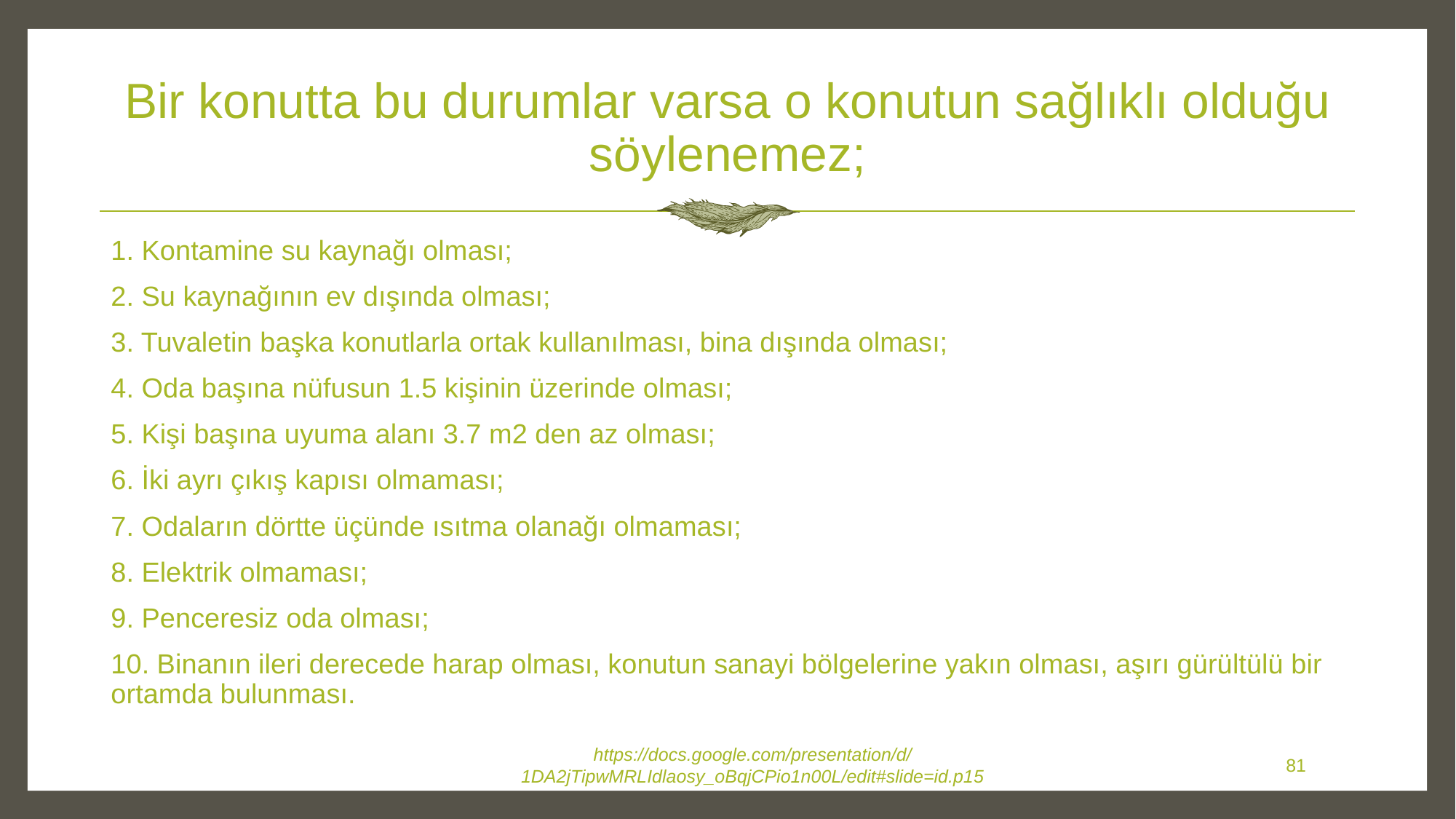

# Bir konutta bu durumlar varsa o konutun sağlıklı olduğu söylenemez;
1. Kontamine su kaynağı olması;
2. Su kaynağının ev dışında olması;
3. Tuvaletin başka konutlarla ortak kullanılması, bina dışında olması;
4. Oda başına nüfusun 1.5 kişinin üzerinde olması;
5. Kişi başına uyuma alanı 3.7 m2 den az olması;
6. İki ayrı çıkış kapısı olmaması;
7. Odaların dörtte üçünde ısıtma olanağı olmaması;
8. Elektrik olmaması;
9. Penceresiz oda olması;
10. Binanın ileri derecede harap olması, konutun sanayi bölgelerine yakın olması, aşırı gürültülü bir ortamda bulunması.

https://docs.google.com/presentation/d/1DA2jTipwMRLIdlaosy_oBqjCPio1n00L/edit#slide=id.p15
81